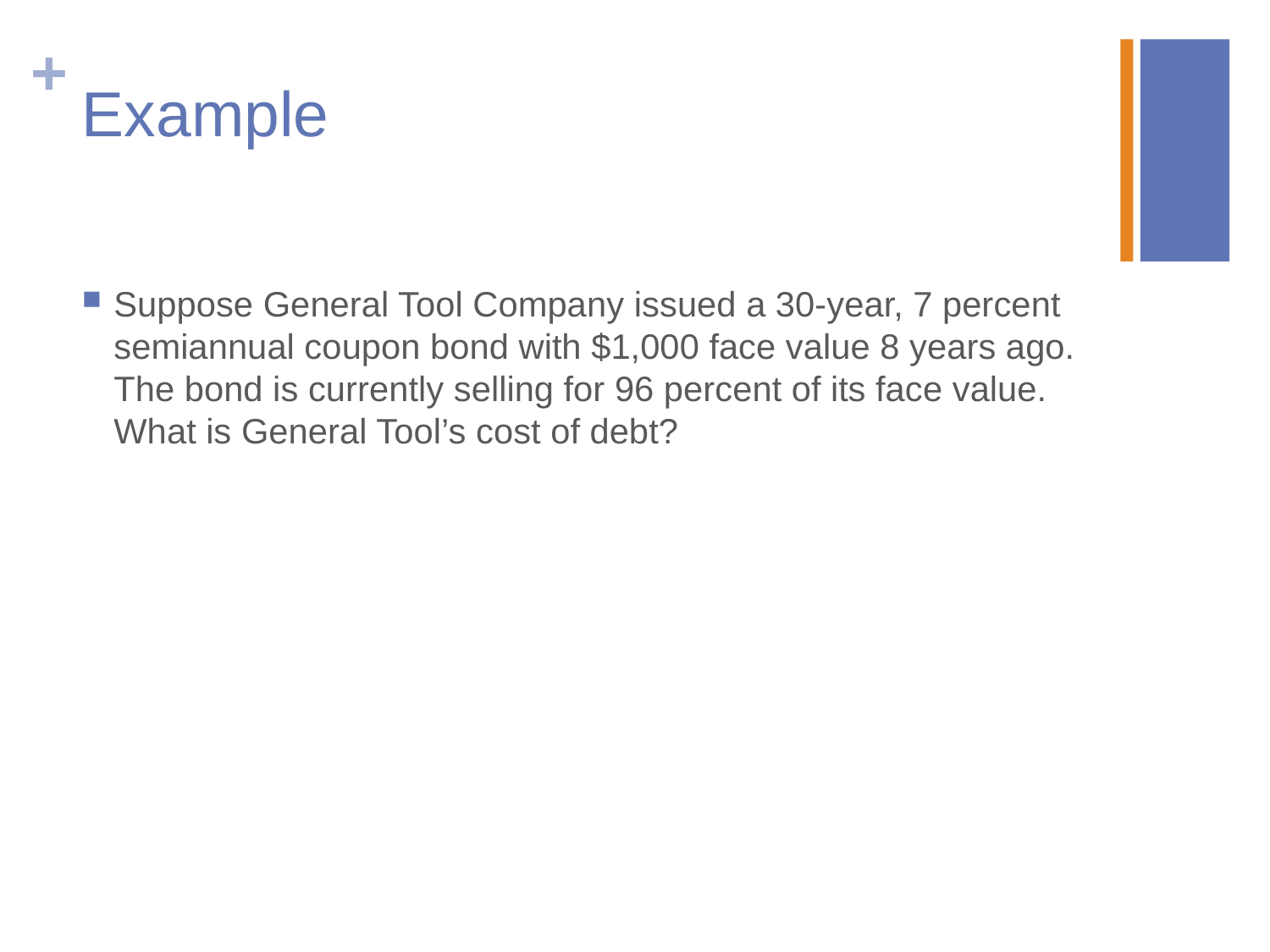

# Example
Suppose General Tool Company issued a 30-year, 7 percent semiannual coupon bond with $1,000 face value 8 years ago. The bond is currently selling for 96 percent of its face value. What is General Tool’s cost of debt?